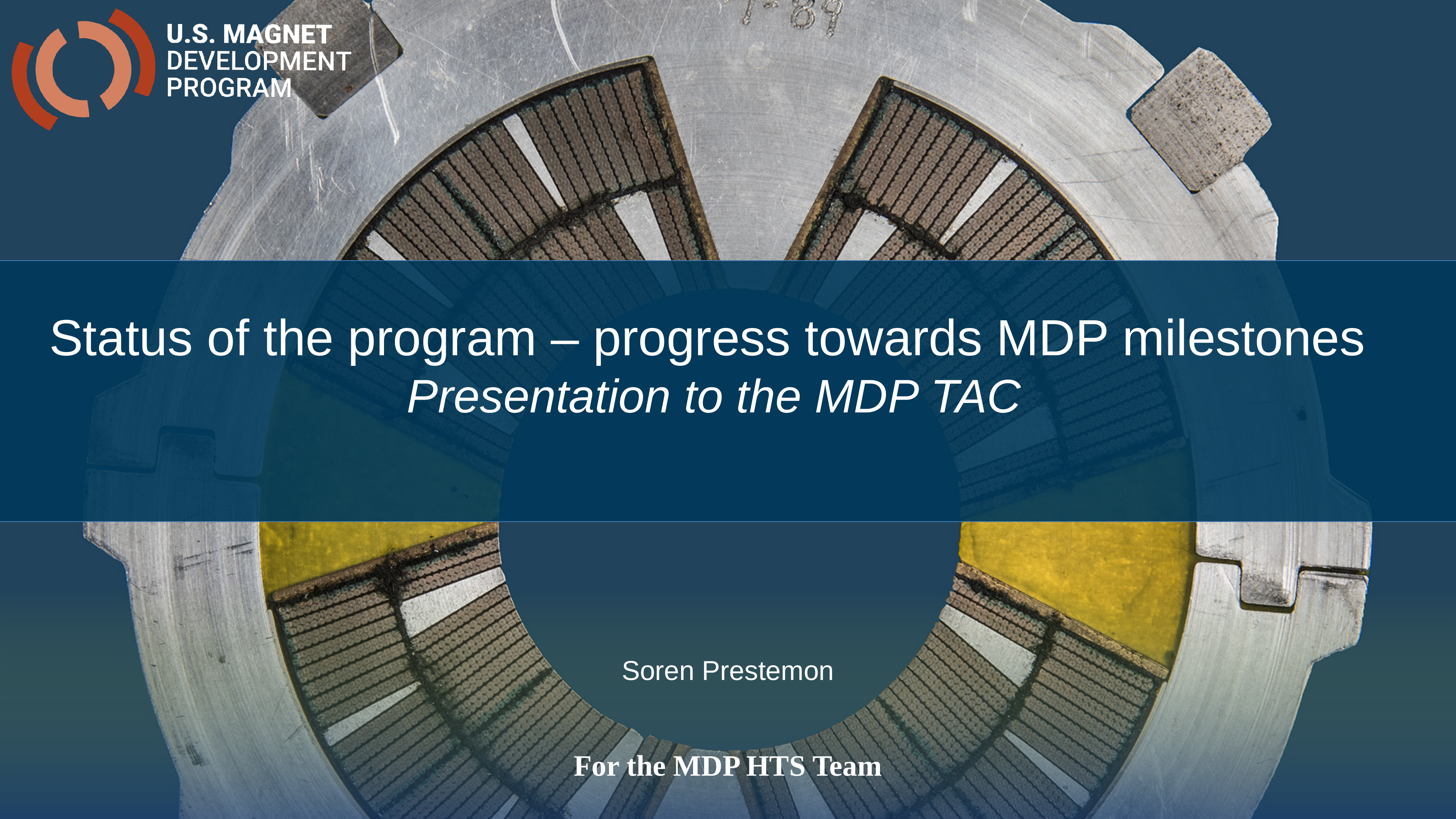

Status of the program – progress towards MDP milestones
Presentation to the MDP TAC
Soren Prestemon

For the MDP HTS Team